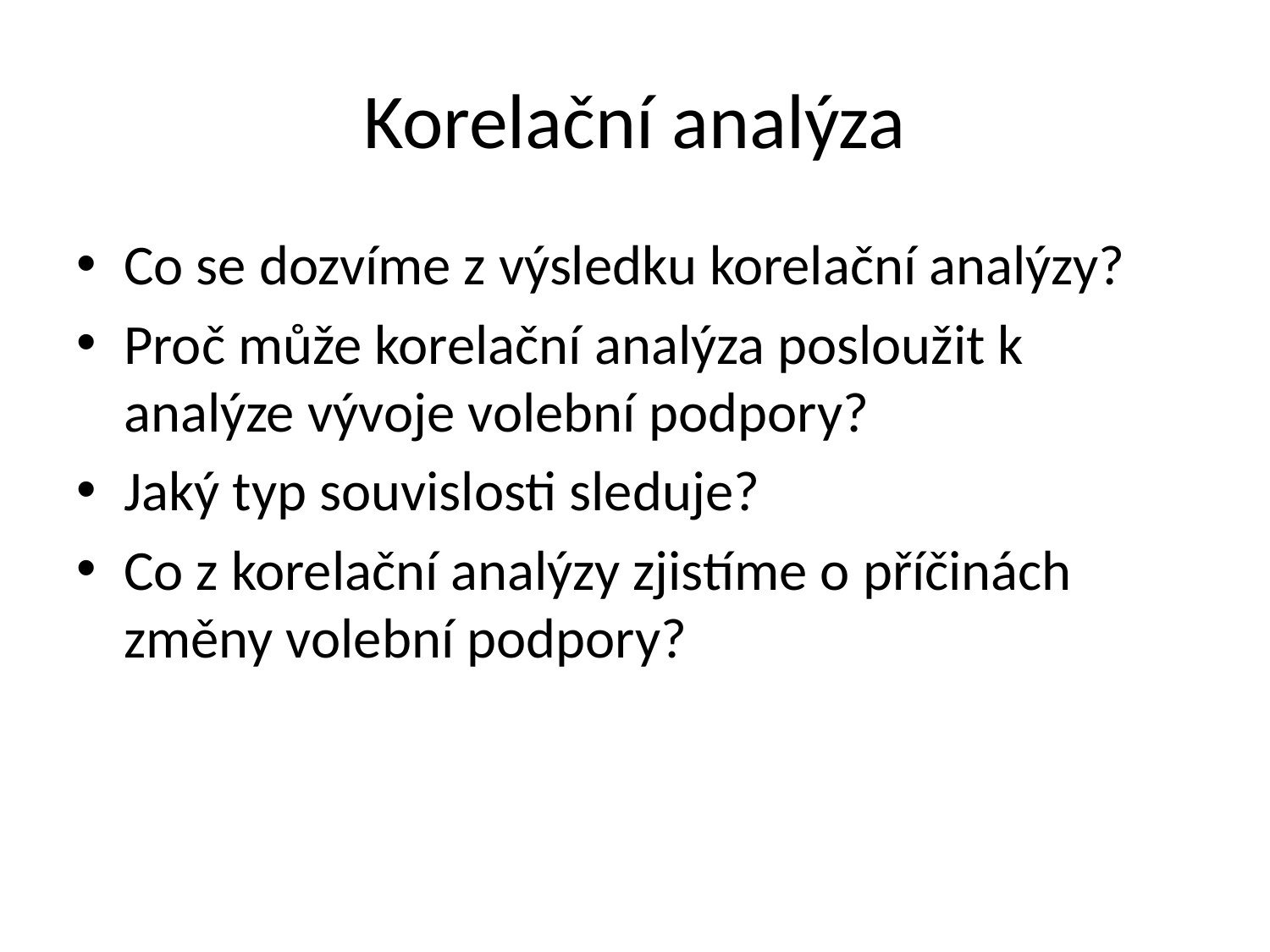

# Korelační analýza
Co se dozvíme z výsledku korelační analýzy?
Proč může korelační analýza posloužit k analýze vývoje volební podpory?
Jaký typ souvislosti sleduje?
Co z korelační analýzy zjistíme o příčinách změny volební podpory?